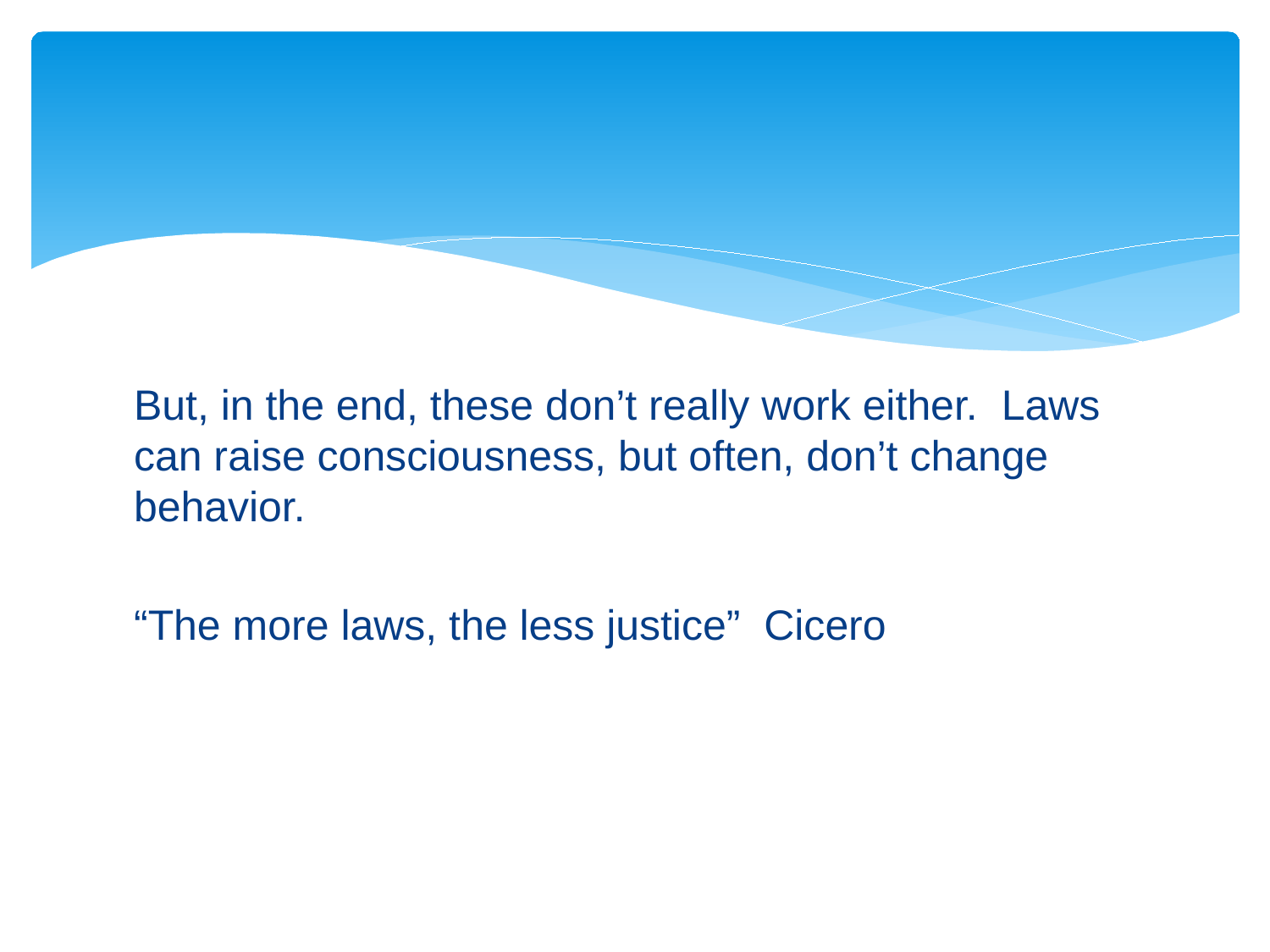

#
But, in the end, these don’t really work either.  Laws can raise consciousness, but often, don’t change behavior.

“The more laws, the less justice”  Cicero